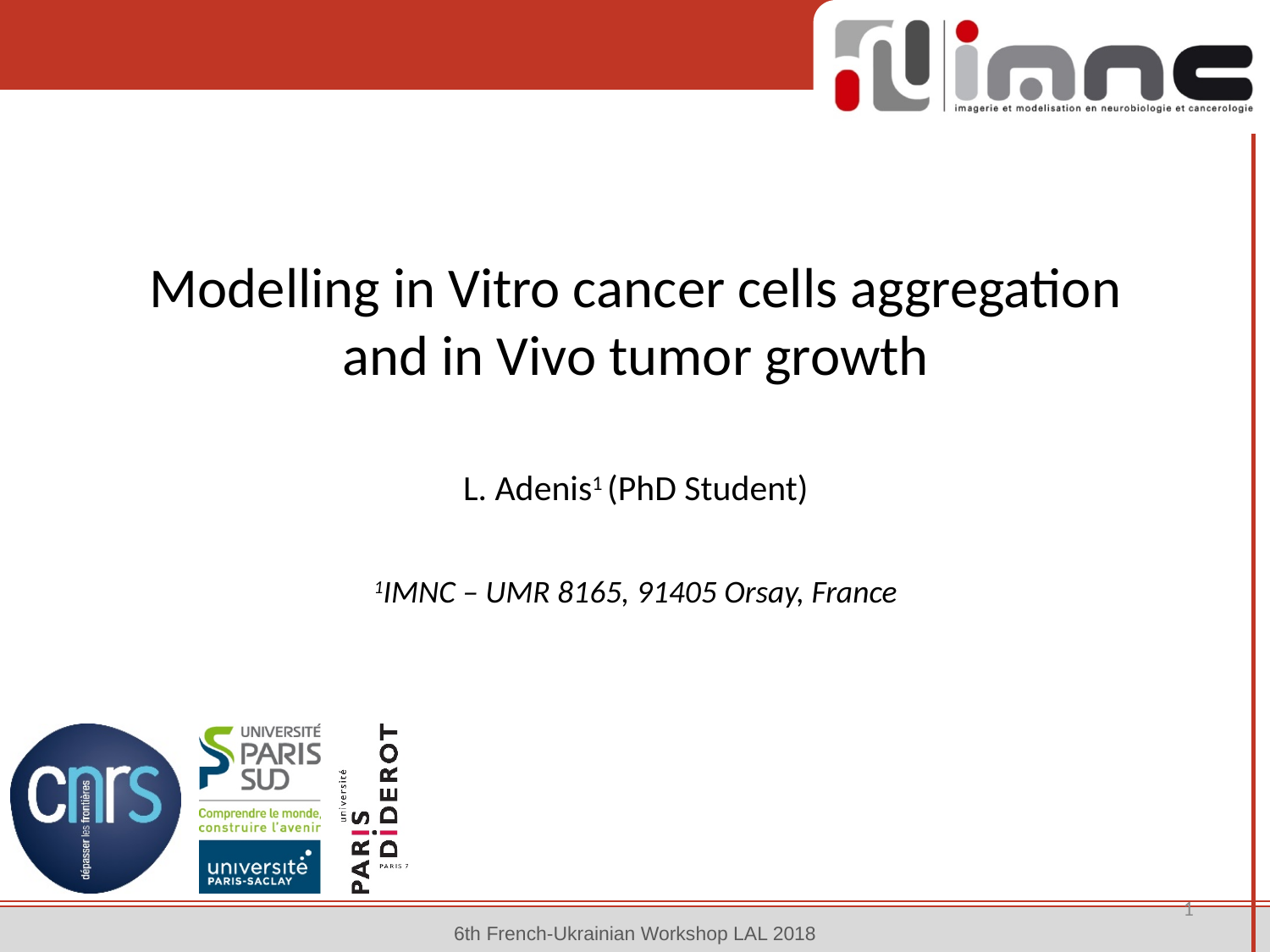

# Modelling in Vitro cancer cells aggregation and in Vivo tumor growth
L. Adenis1 (PhD Student)

1